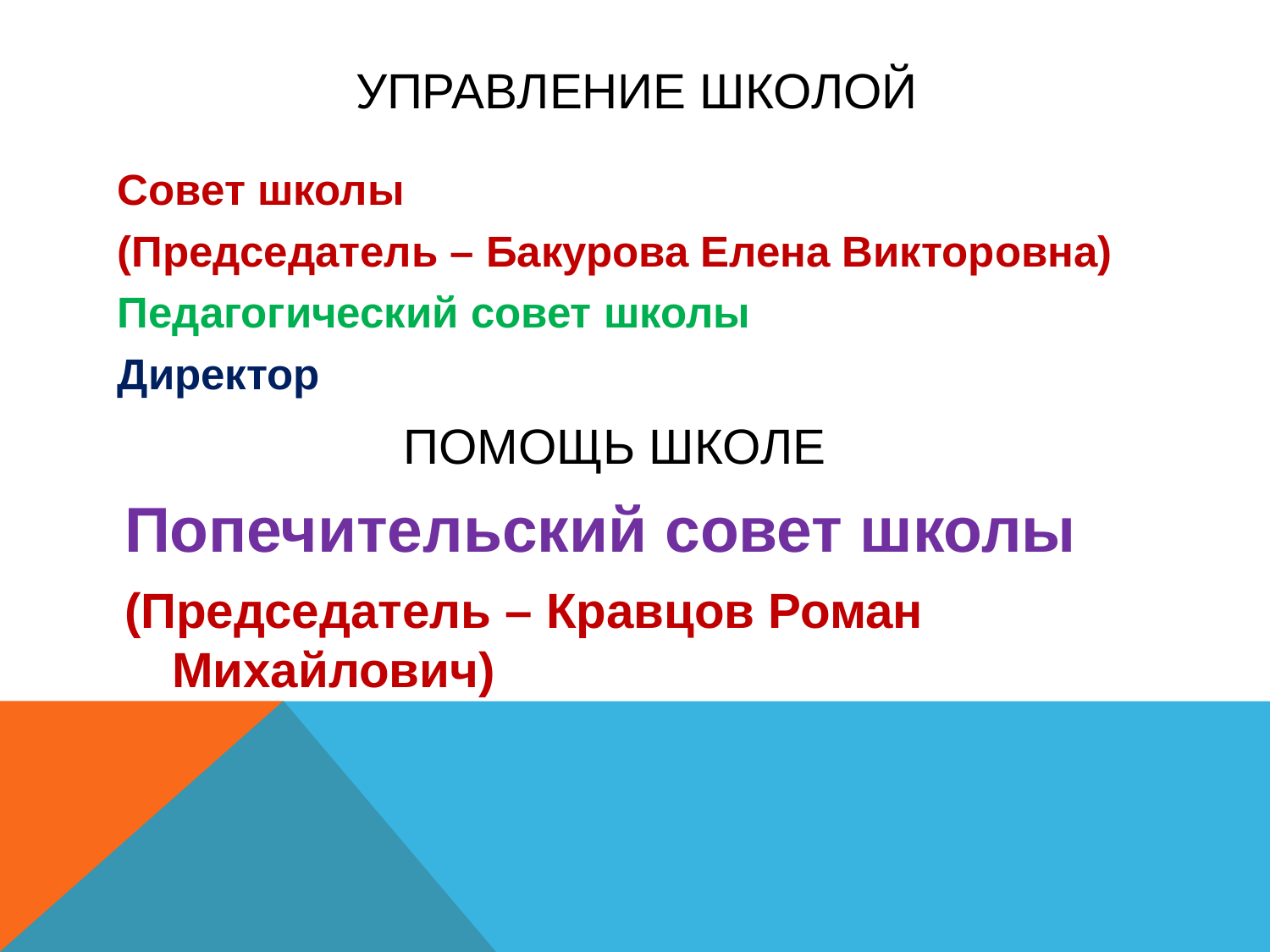

# Управление школой
Совет школы
(Председатель – Бакурова Елена Викторовна)
Педагогический совет школы
Директор

ПОМОЩЬ ШКОЛЕ
Попечительский совет школы
(Председатель – Кравцов Роман Михайлович)